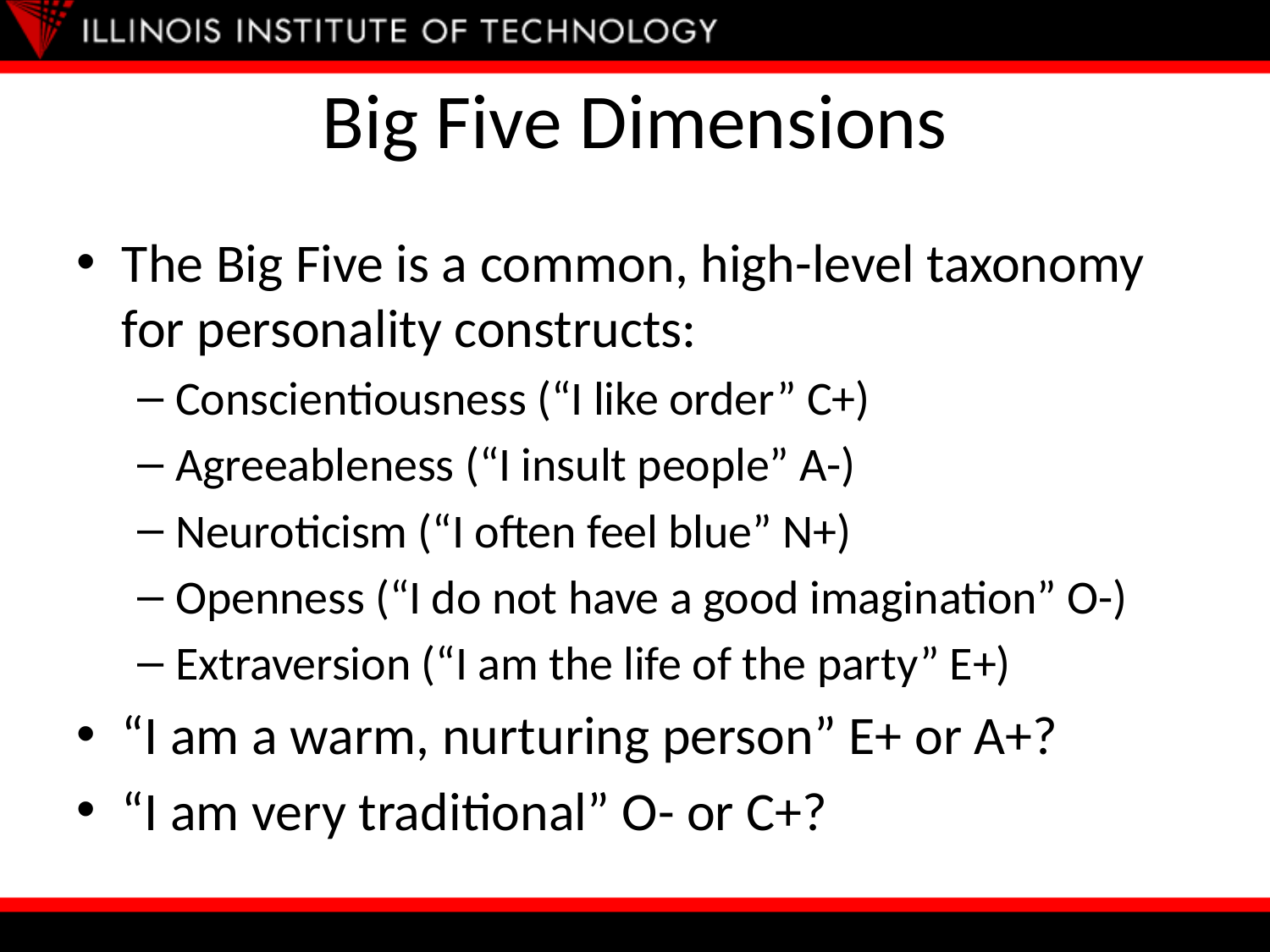

# Big Five Dimensions
The Big Five is a common, high-level taxonomy for personality constructs:
Conscientiousness (“I like order” C+)
Agreeableness (“I insult people” A-)
Neuroticism (“I often feel blue” N+)
Openness (“I do not have a good imagination” O-)
Extraversion (“I am the life of the party” E+)
“I am a warm, nurturing person” E+ or A+?
“I am very traditional” O- or C+?